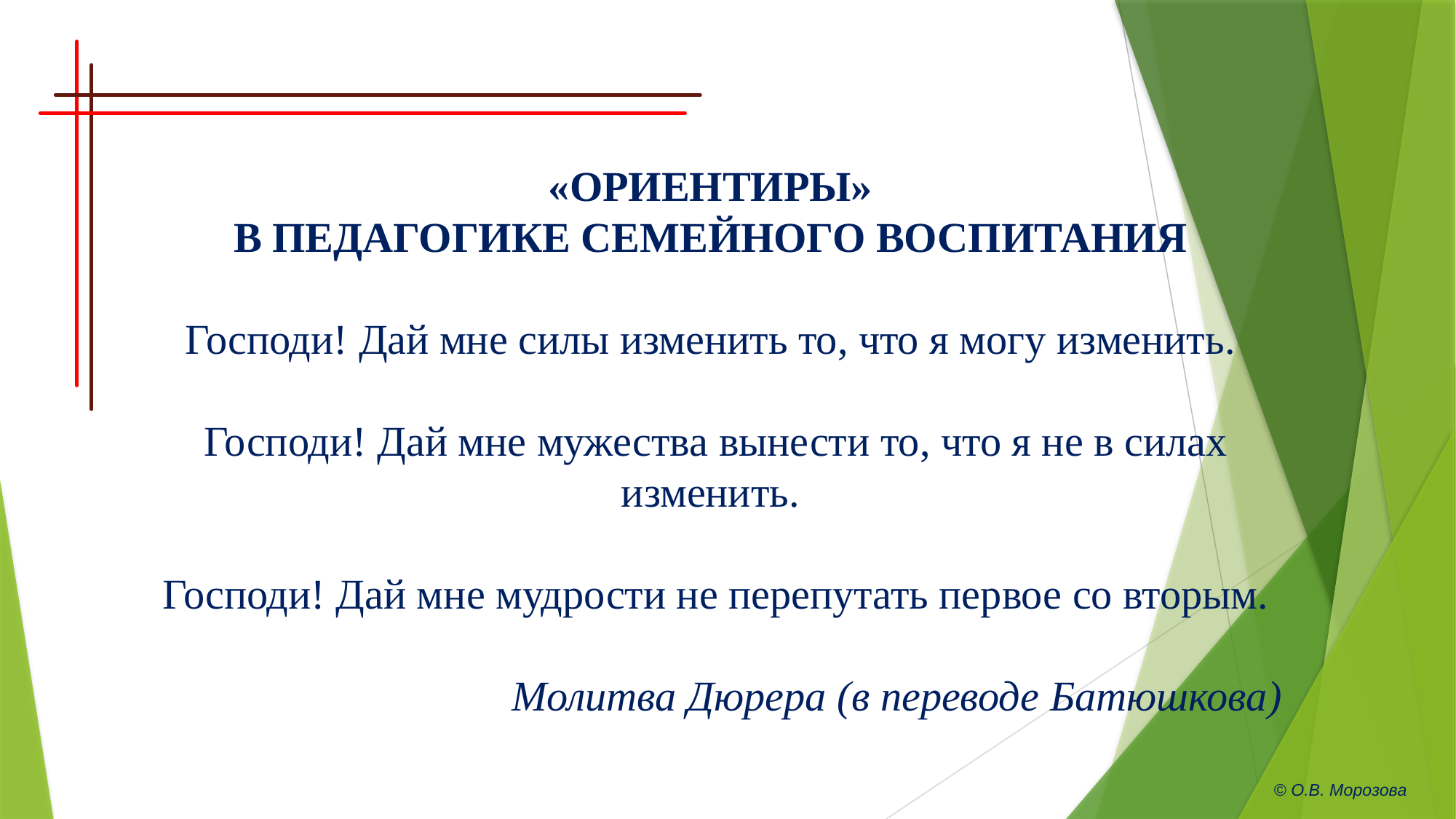

«ОРИЕНТИРЫ»
В ПЕДАГОГИКЕ СЕМЕЙНОГО ВОСПИТАНИЯ

Господи! Дай мне силы изменить то, что я могу изменить.

Господи! Дай мне мужества вынести то, что я не в силах изменить.

Господи! Дай мне мудрости не перепутать первое со вторым.

Молитва Дюрера (в переводе Батюшкова)
© О.В. Морозова